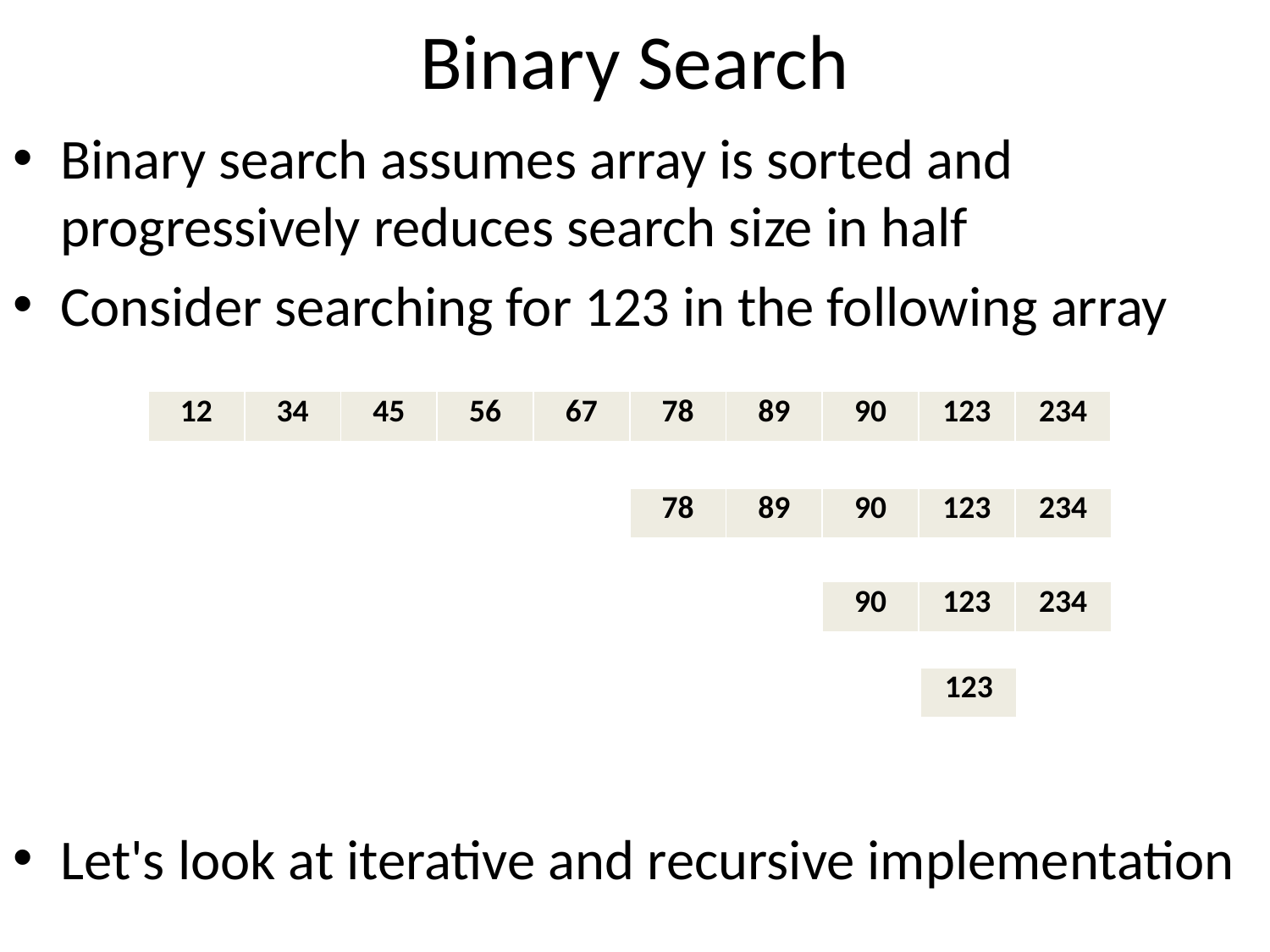

# Binary Search
Binary search assumes array is sorted and progressively reduces search size in half
Consider searching for 123 in the following array

Let's look at iterative and recursive implementation
| 12 | 34 | 45 | 56 | 67 | 78 | 89 | 90 | 123 | 234 |
| --- | --- | --- | --- | --- | --- | --- | --- | --- | --- |
| 78 | 89 | 90 | 123 | 234 |
| --- | --- | --- | --- | --- |
| 90 | 123 | 234 |
| --- | --- | --- |
| 123 |
| --- |